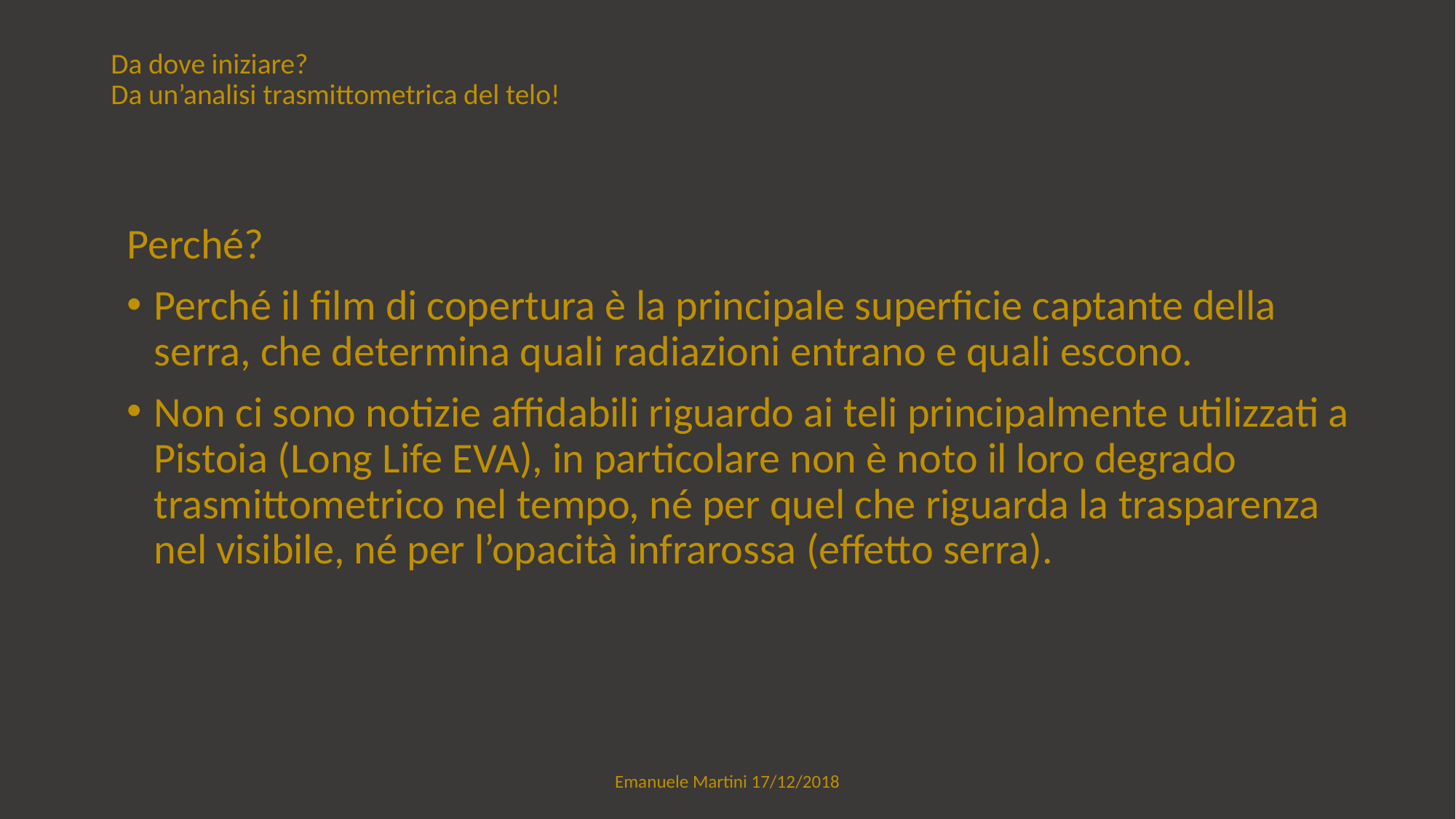

# Da dove iniziare? Da un’analisi trasmittometrica del telo!
Perché?
Perché il film di copertura è la principale superficie captante della serra, che determina quali radiazioni entrano e quali escono.
Non ci sono notizie affidabili riguardo ai teli principalmente utilizzati a Pistoia (Long Life EVA), in particolare non è noto il loro degrado trasmittometrico nel tempo, né per quel che riguarda la trasparenza nel visibile, né per l’opacità infrarossa (effetto serra).
Emanuele Martini 17/12/2018